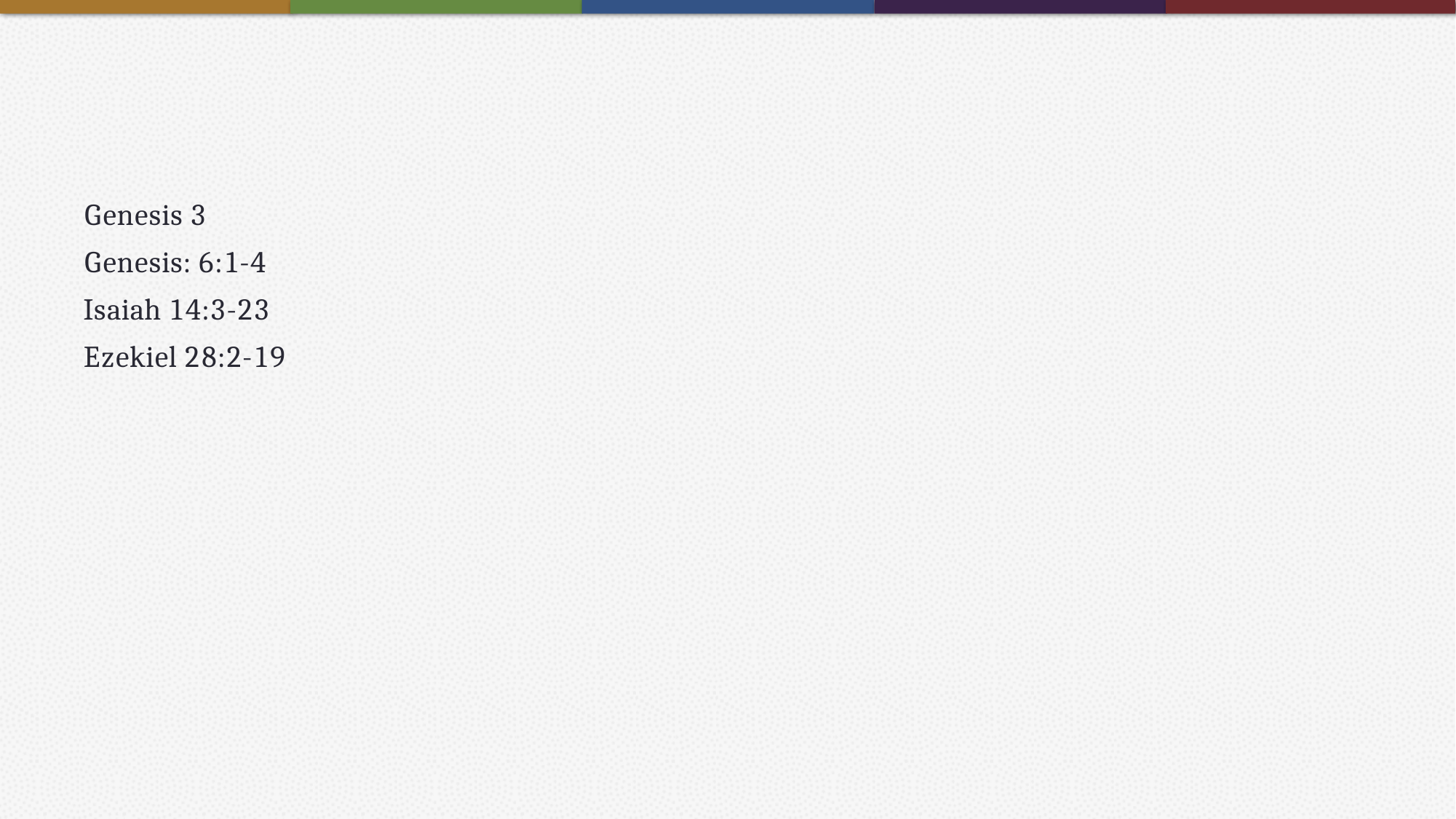

#
Genesis 3
Genesis: 6:1-4
Isaiah 14:3-23
Ezekiel 28:2-19